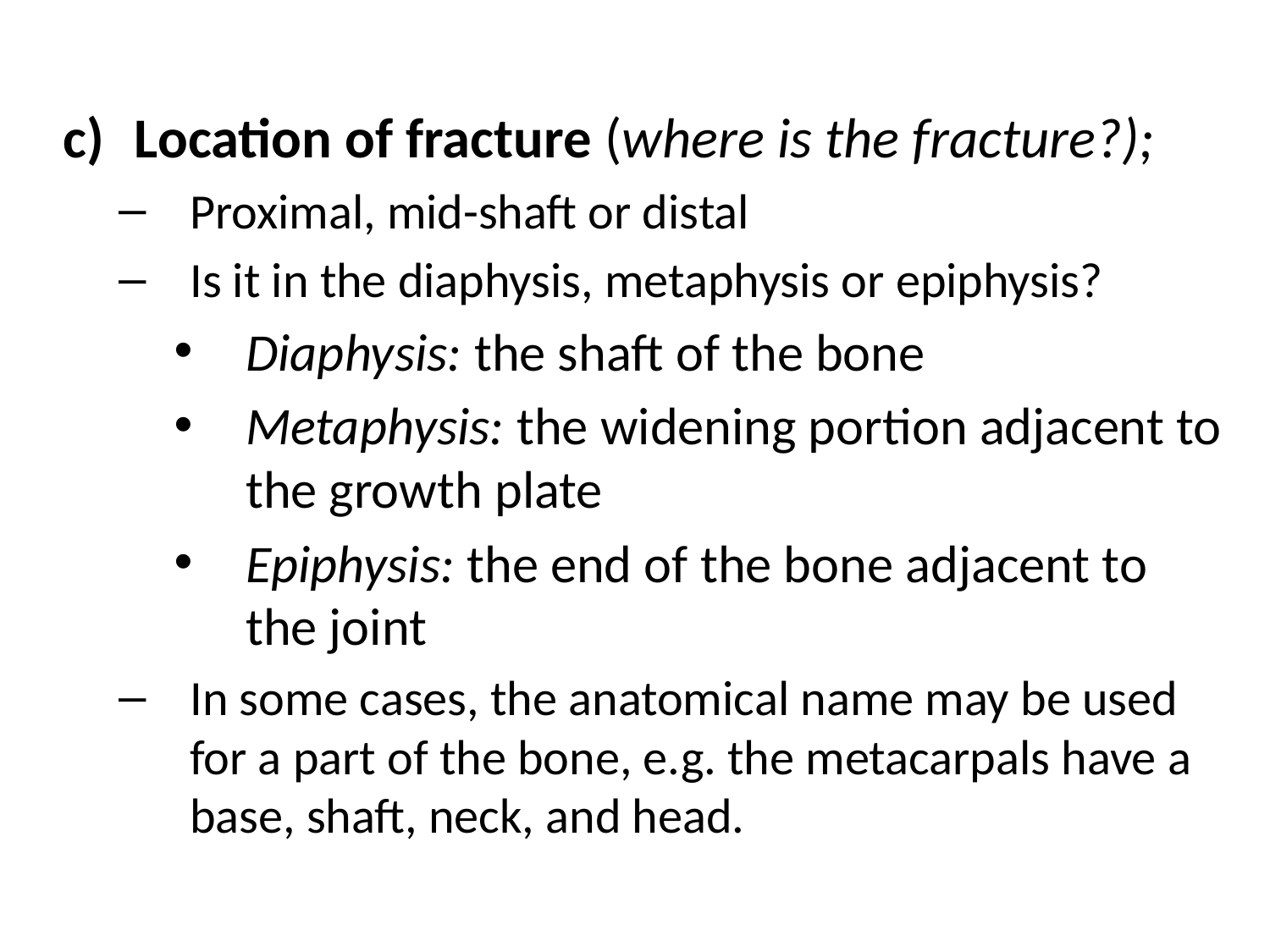

Location of fracture (where is the fracture?);
Proximal, mid-shaft or distal
Is it in the diaphysis, metaphysis or epiphysis?
Diaphysis: the shaft of the bone
Metaphysis: the widening portion adjacent to the growth plate
Epiphysis: the end of the bone adjacent to the joint
In some cases, the anatomical name may be used for a part of the bone, e.g. the metacarpals have a base, shaft, neck, and head.